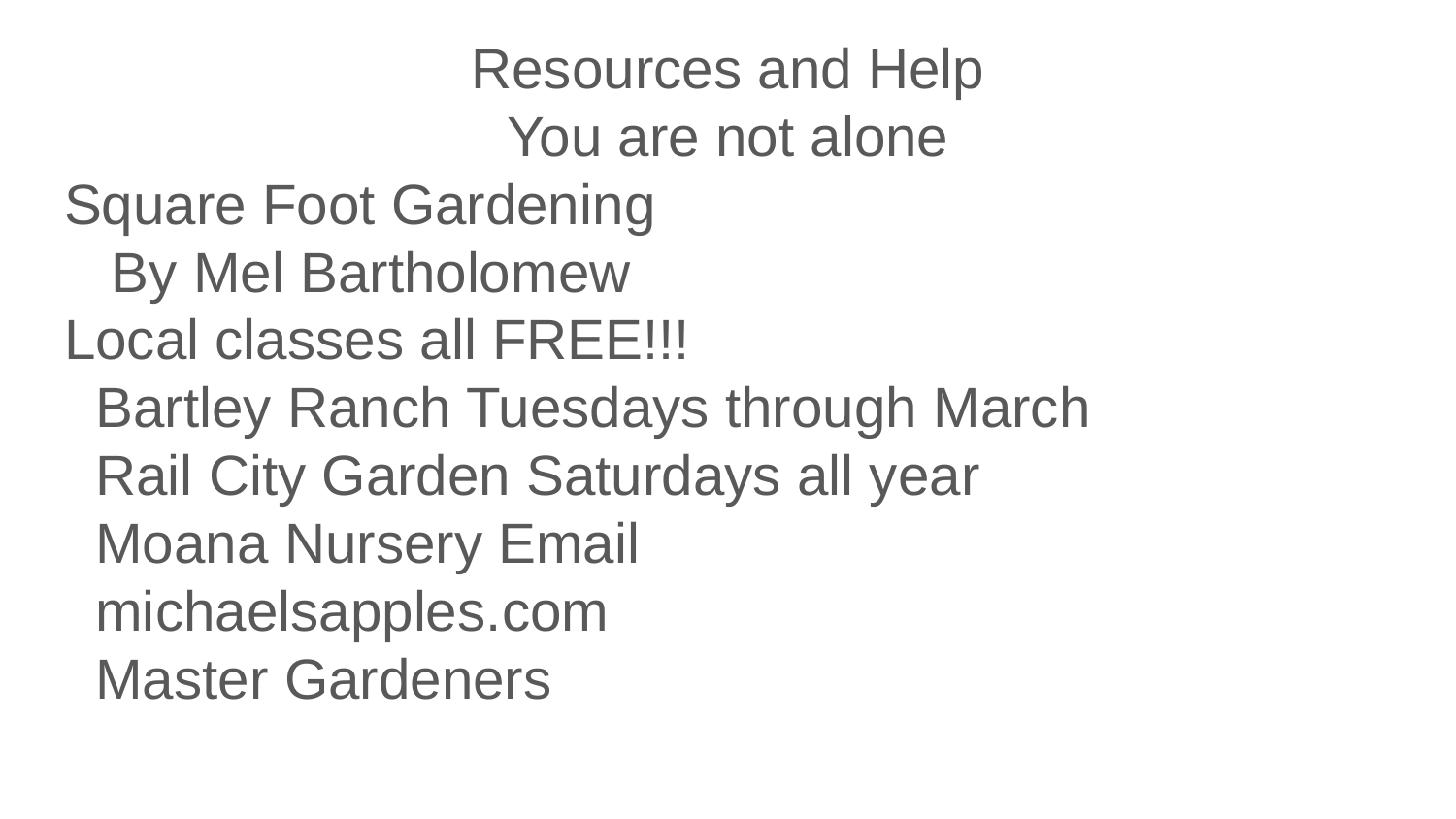

Resources and Help
You are not alone
Square Foot Gardening
   By Mel Bartholomew
Local classes all FREE!!!
  Bartley Ranch Tuesdays through March
  Rail City Garden Saturdays all year
  Moana Nursery Email
  michaelsapples.com
  Master Gardeners